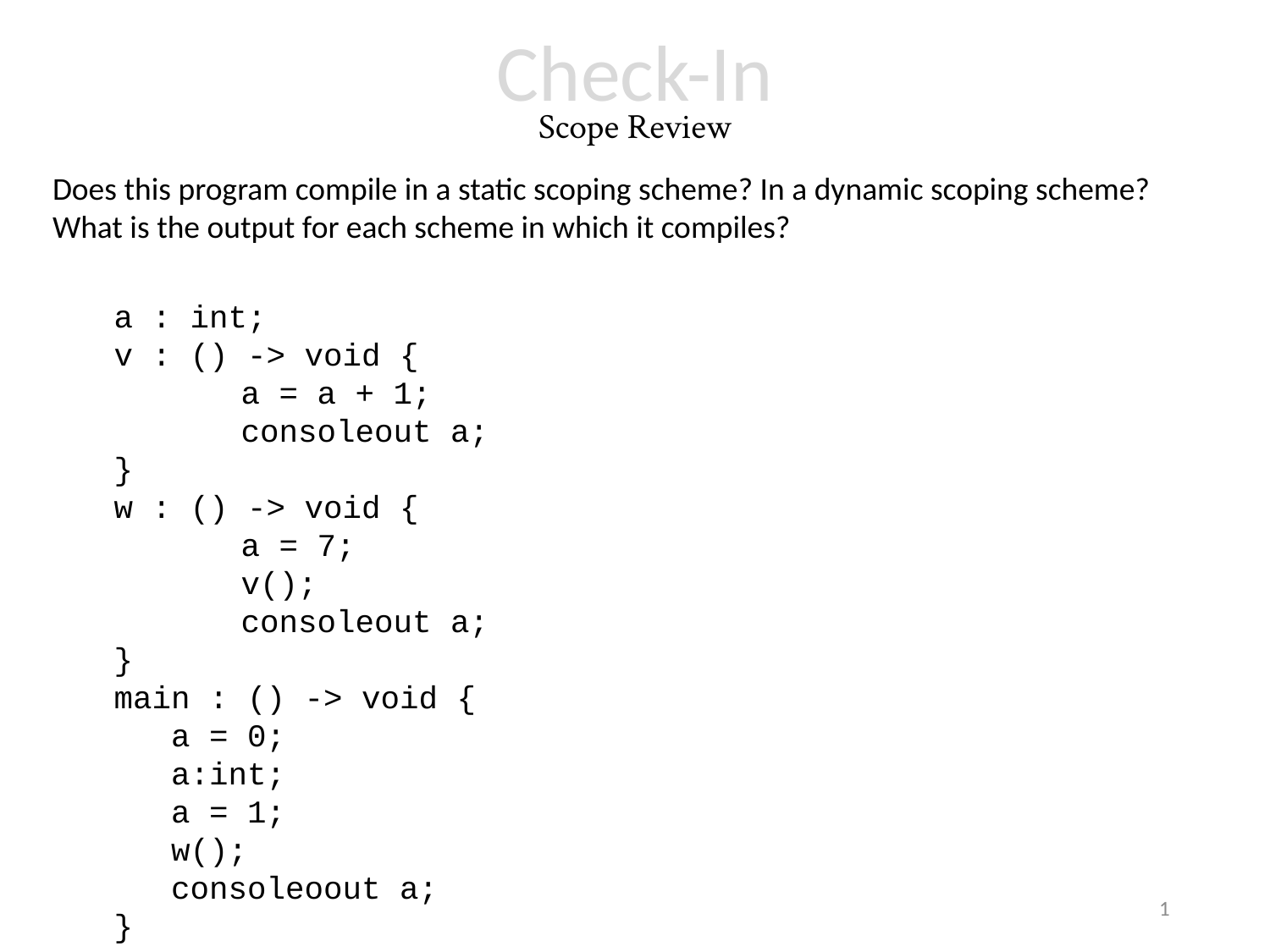

# Check-In Scope Review
Does this program compile in a static scoping scheme? In a dynamic scoping scheme? What is the output for each scheme in which it compiles?

a : int;
v : () -> void {
	a = a + 1;
	consoleout a;
}
w : () -> void {
	a = 7;
	v();
	consoleout a;
}
main : () -> void {
   a = 0;
   a:int;
   a = 1;
   w();
   consoleoout a;
}
1